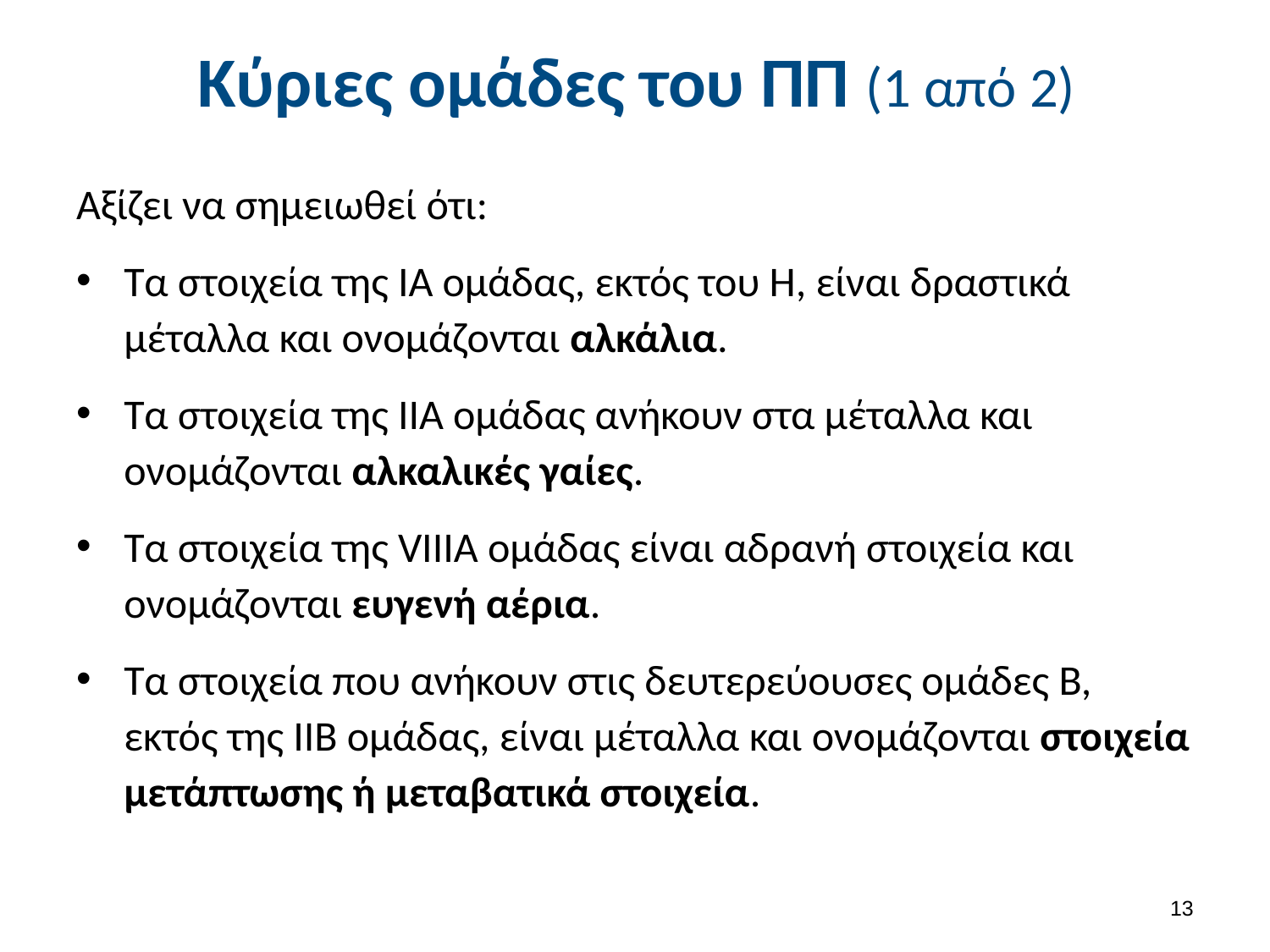

# Κύριες ομάδες του ΠΠ (1 από 2)
Αξίζει να σημειωθεί ότι:
Τα στοιχεία της ΙΑ ομάδας, εκτός του Η, είναι δραστικά μέταλλα και ονομάζονται αλκάλια.
Τα στοιχεία της ΙΙΑ ομάδας ανήκουν στα μέταλλα και ονομάζονται αλκαλικές γαίες.
Τα στοιχεία της VIΙΙΑ ομάδας είναι αδρανή στοιχεία και ονομάζονται ευγενή αέρια.
Τα στοιχεία που ανήκουν στις δευτερεύουσες ομάδες Β, εκτός της ΙΙΒ ομάδας, είναι μέταλλα και ονομάζονται στοιχεία μετάπτωσης ή μεταβατικά στοιχεία.
13